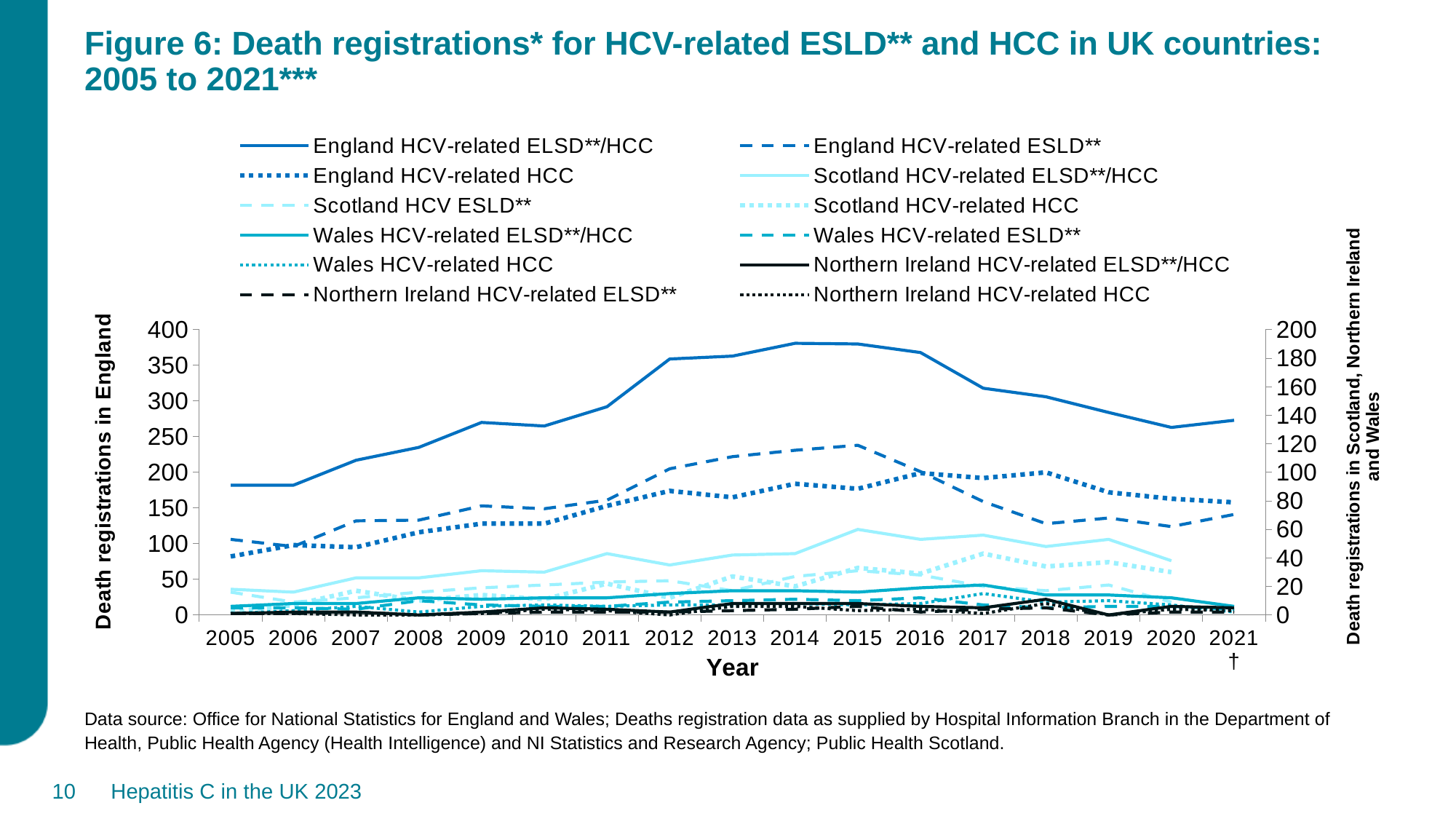

# Figure 6: Death registrations* for HCV-related ESLD** and HCC in UK countries: 2005 to 2021***

[unsupported chart]

Data source: Office for National Statistics for England and Wales; Deaths registration data as supplied by Hospital Information Branch in the Department of Health, Public Health Agency (Health Intelligence) and NI Statistics and Research Agency; Public Health Scotland.
10
Hepatitis C in the UK 2023